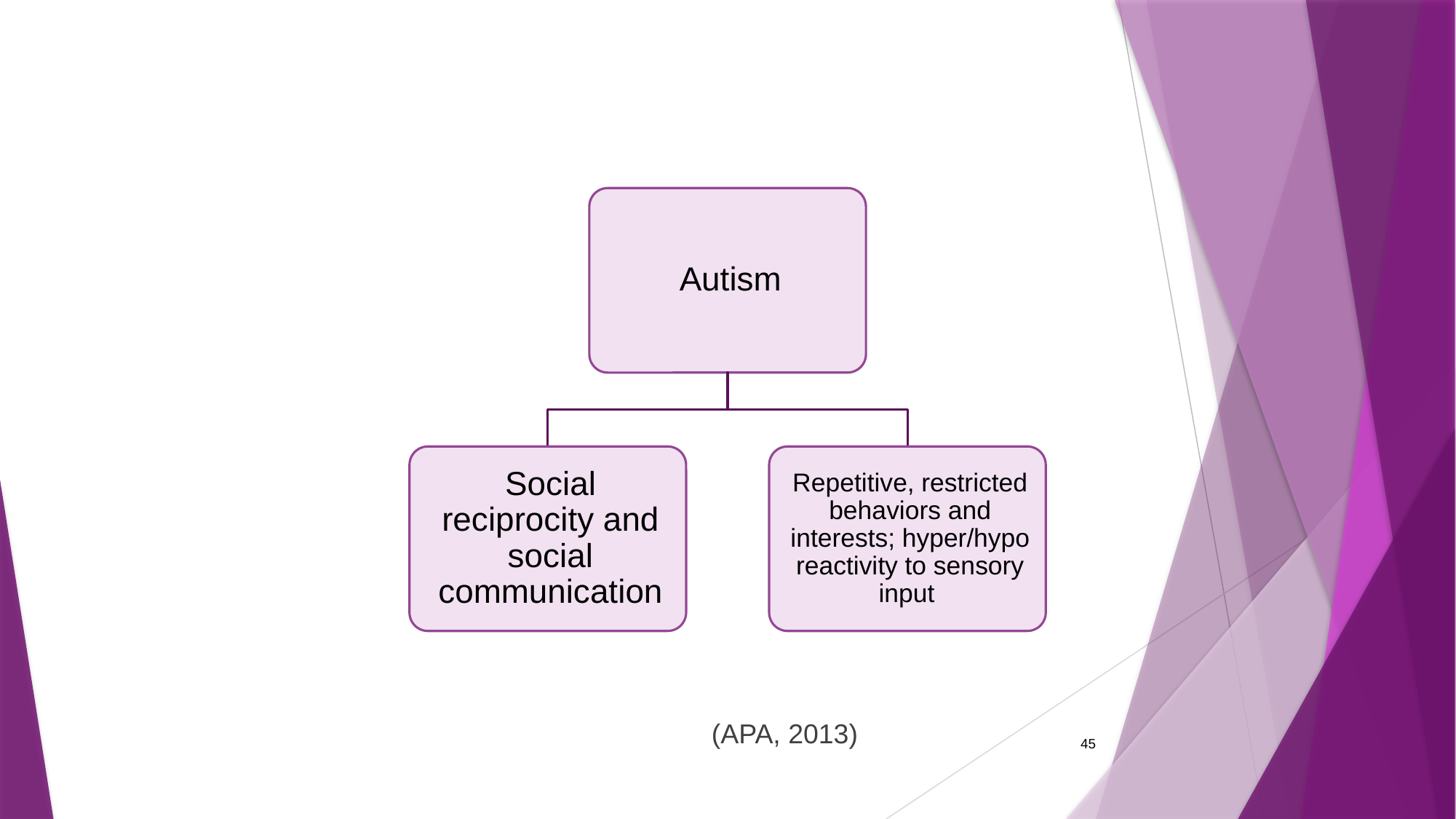

#

													      (APA, 2013)

Autism
Social reciprocity and social communication
Repetitive, restricted behaviors and interests; hyper/hypo reactivity to sensory input
45